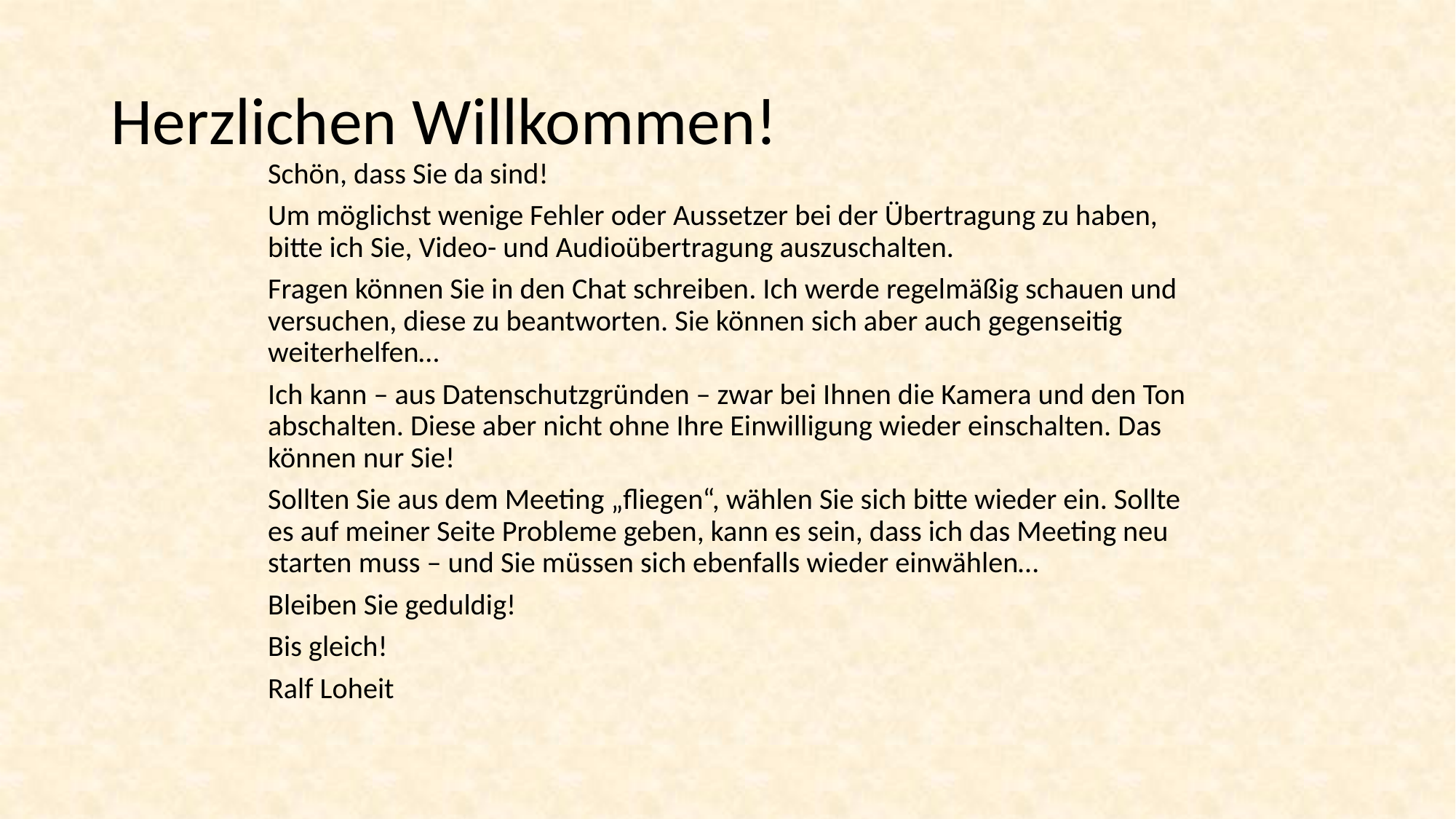

# Herzlichen Willkommen!
Schön, dass Sie da sind!
Um möglichst wenige Fehler oder Aussetzer bei der Übertragung zu haben, bitte ich Sie, Video- und Audioübertragung auszuschalten.
Fragen können Sie in den Chat schreiben. Ich werde regelmäßig schauen und versuchen, diese zu beantworten. Sie können sich aber auch gegenseitig weiterhelfen…
Ich kann – aus Datenschutzgründen – zwar bei Ihnen die Kamera und den Ton abschalten. Diese aber nicht ohne Ihre Einwilligung wieder einschalten. Das können nur Sie!
Sollten Sie aus dem Meeting „fliegen“, wählen Sie sich bitte wieder ein. Sollte es auf meiner Seite Probleme geben, kann es sein, dass ich das Meeting neu starten muss – und Sie müssen sich ebenfalls wieder einwählen…
Bleiben Sie geduldig!
Bis gleich!
Ralf Loheit